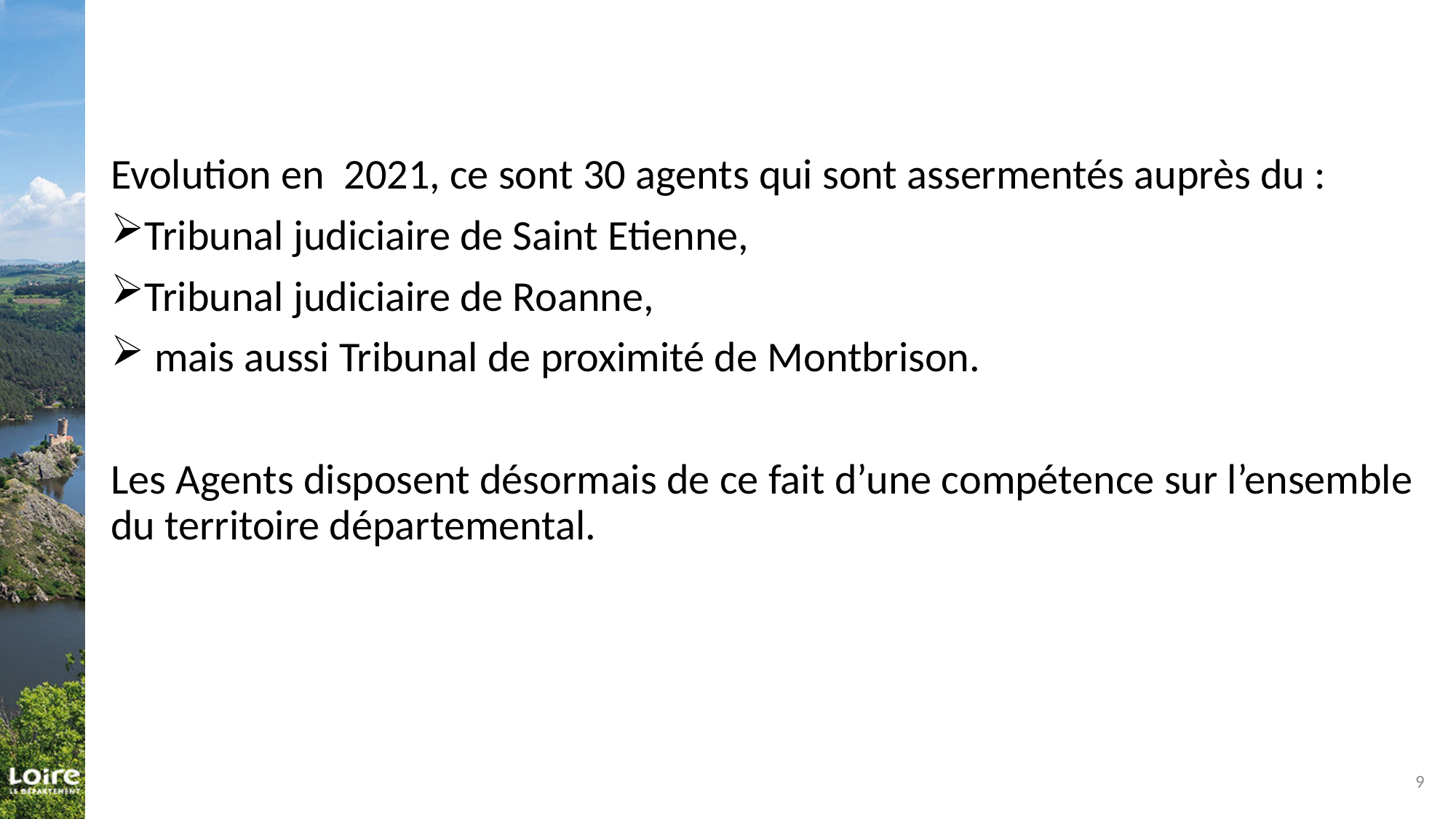

Evolution en  2021, ce sont 30 agents qui sont assermentés auprès du :
Tribunal judiciaire de Saint Etienne,
Tribunal judiciaire de Roanne,
 mais aussi Tribunal de proximité de Montbrison.

Les Agents disposent désormais de ce fait d’une compétence sur l’ensemble du territoire départemental.
9